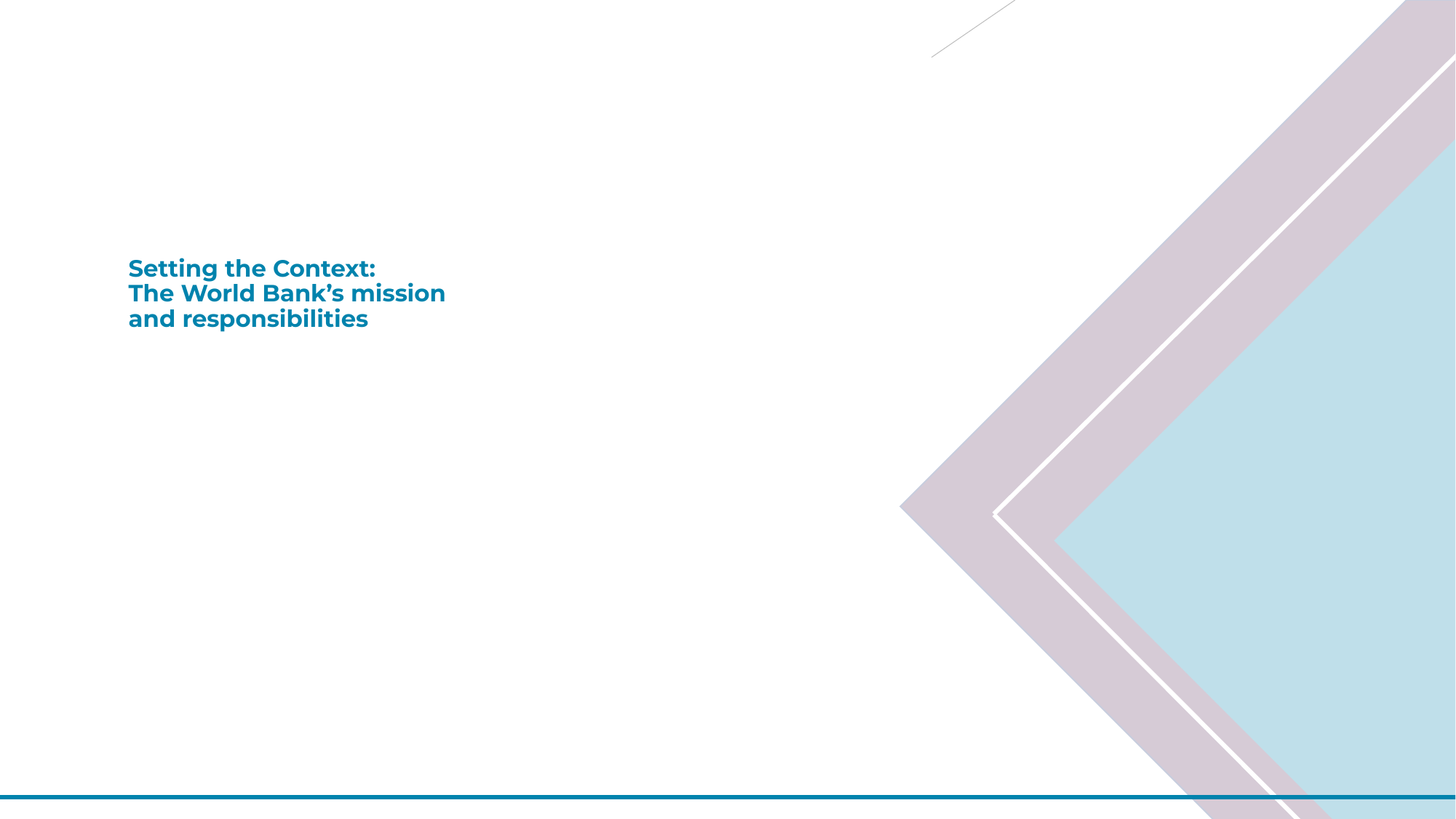

# Setting the Context: The World Bank’s mission and responsibilities